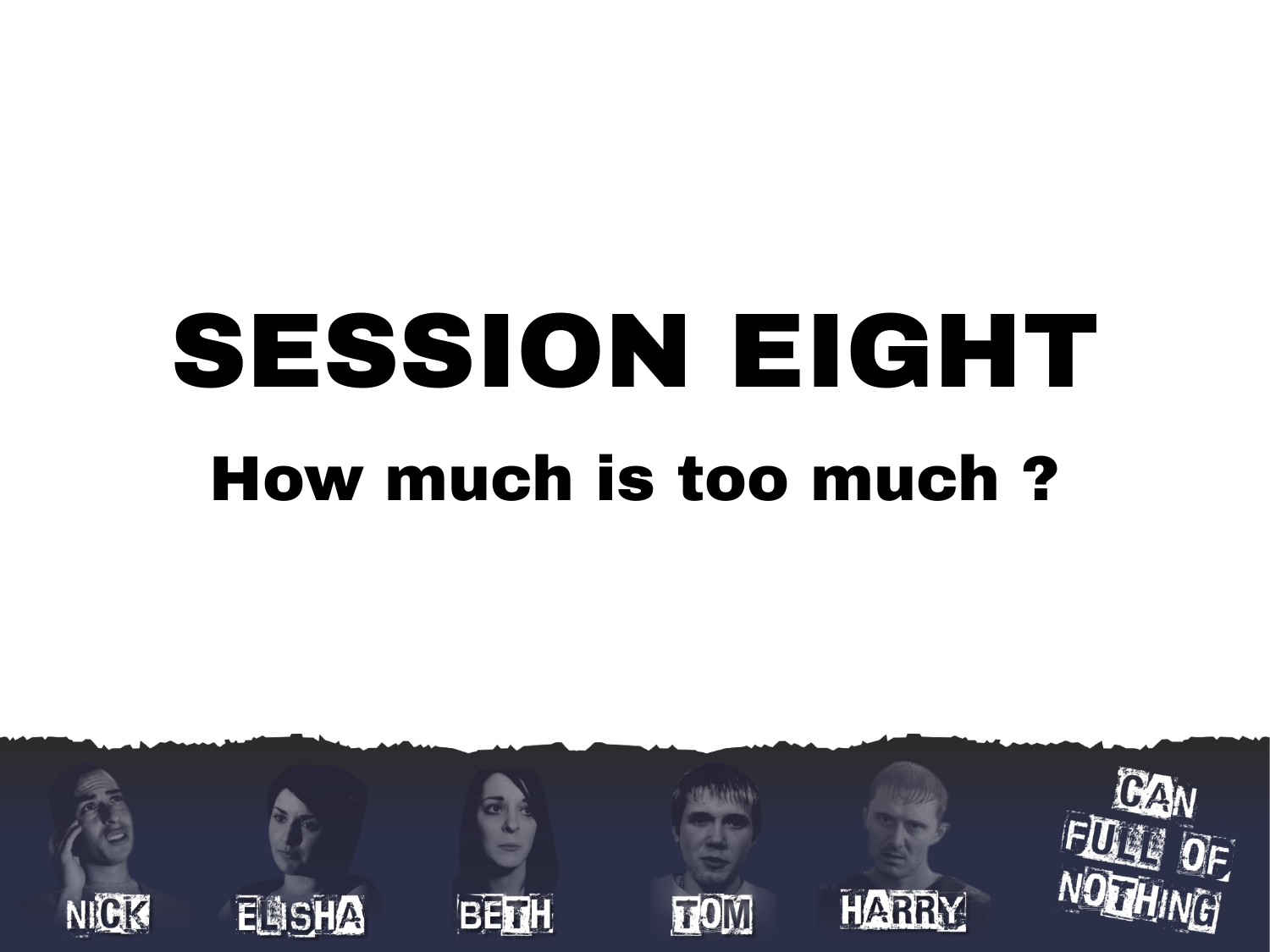

# SESSION EIGHT
How much is too much ?